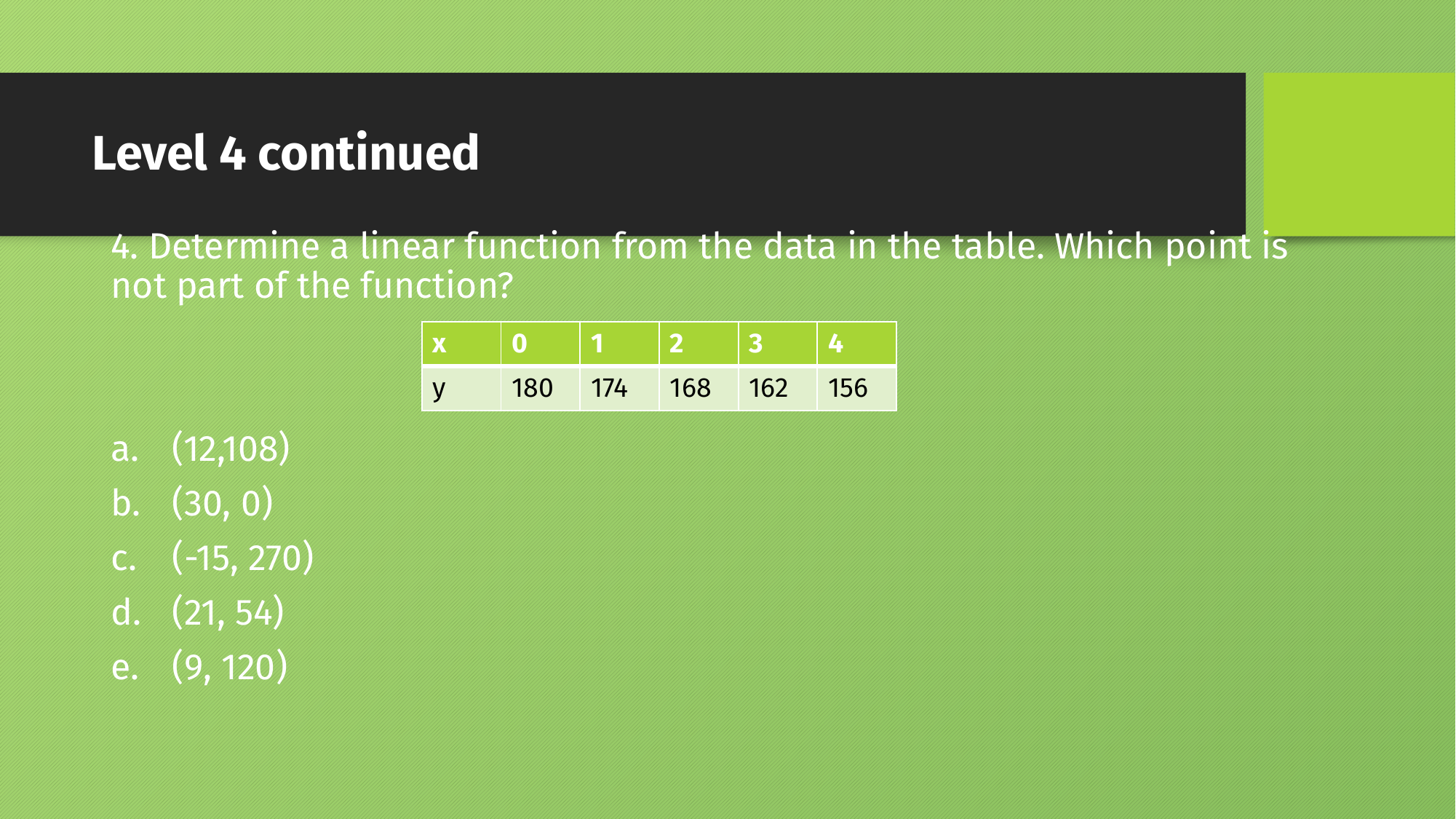

# Level 4 continued
4. Determine a linear function from the data in the table. Which point is not part of the function?

(12,108)
(30, 0)
(-15, 270)
(21, 54)
(9, 120)
| x | 0 | 1 | 2 | 3 | 4 |
| --- | --- | --- | --- | --- | --- |
| y | 180 | 174 | 168 | 162 | 156 |